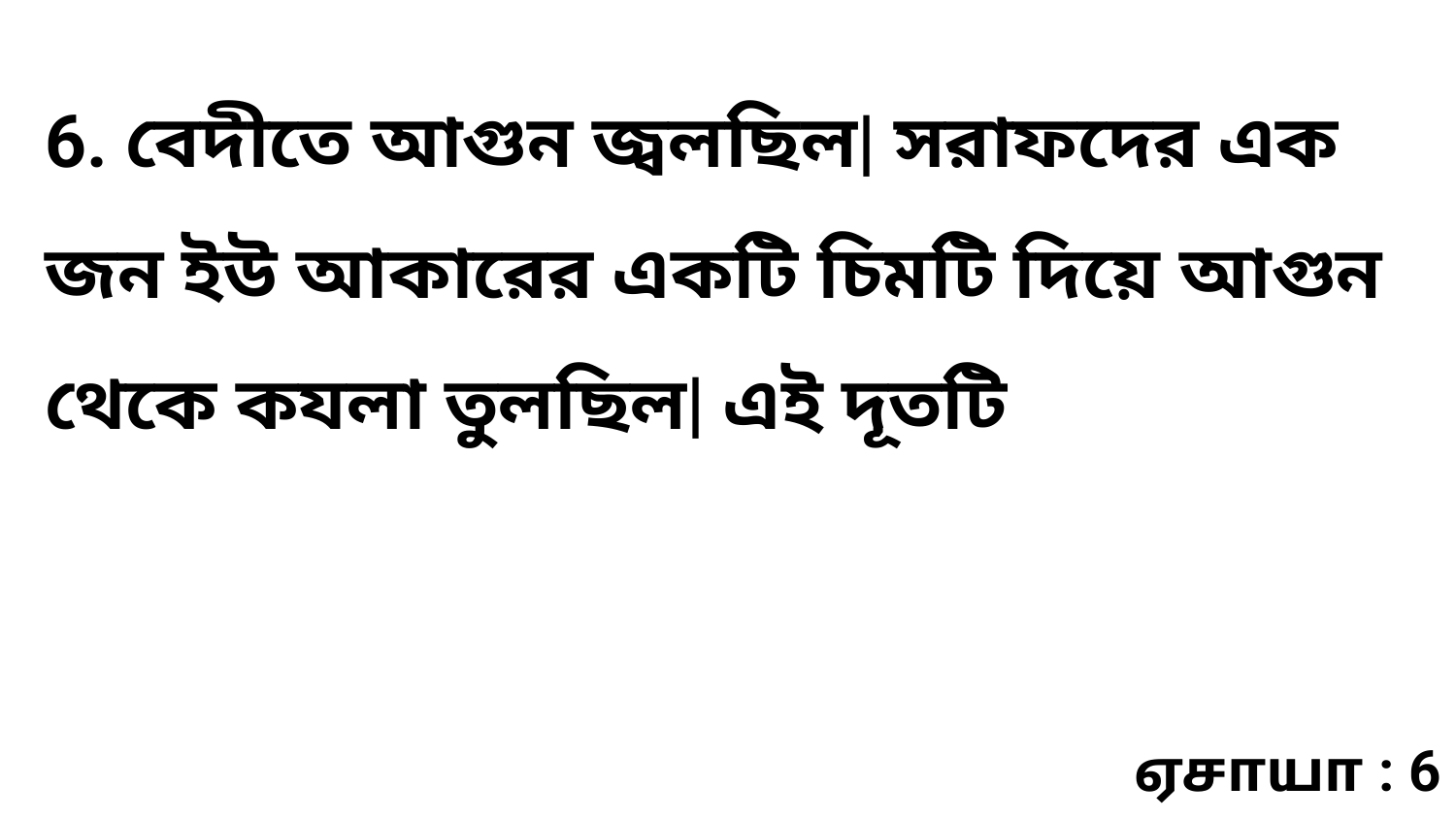

6. বেদীতে আগুন জ্বলছিল| সরাফদের এক জন ইউ আকারের একটি চিমটি দিয়ে আগুন থেকে কযলা তুলছিল| এই দূতটি
ஏசாயா : 6